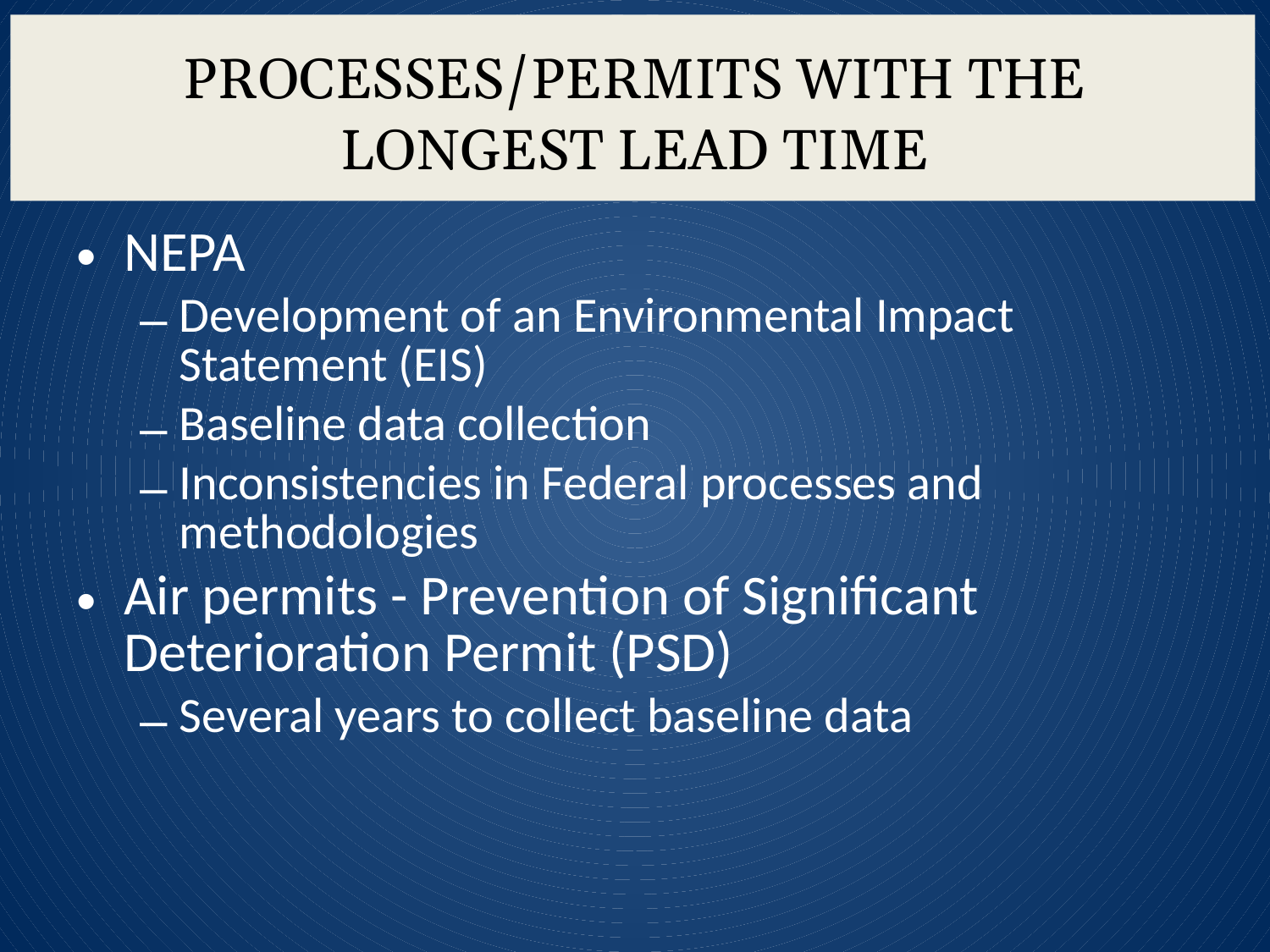

# PROCESSES/PERMITS WITH THE LONGEST LEAD TIME
NEPA
Development of an Environmental Impact Statement (EIS)
Baseline data collection
Inconsistencies in Federal processes and methodologies
Air permits - Prevention of Significant Deterioration Permit (PSD)
Several years to collect baseline data